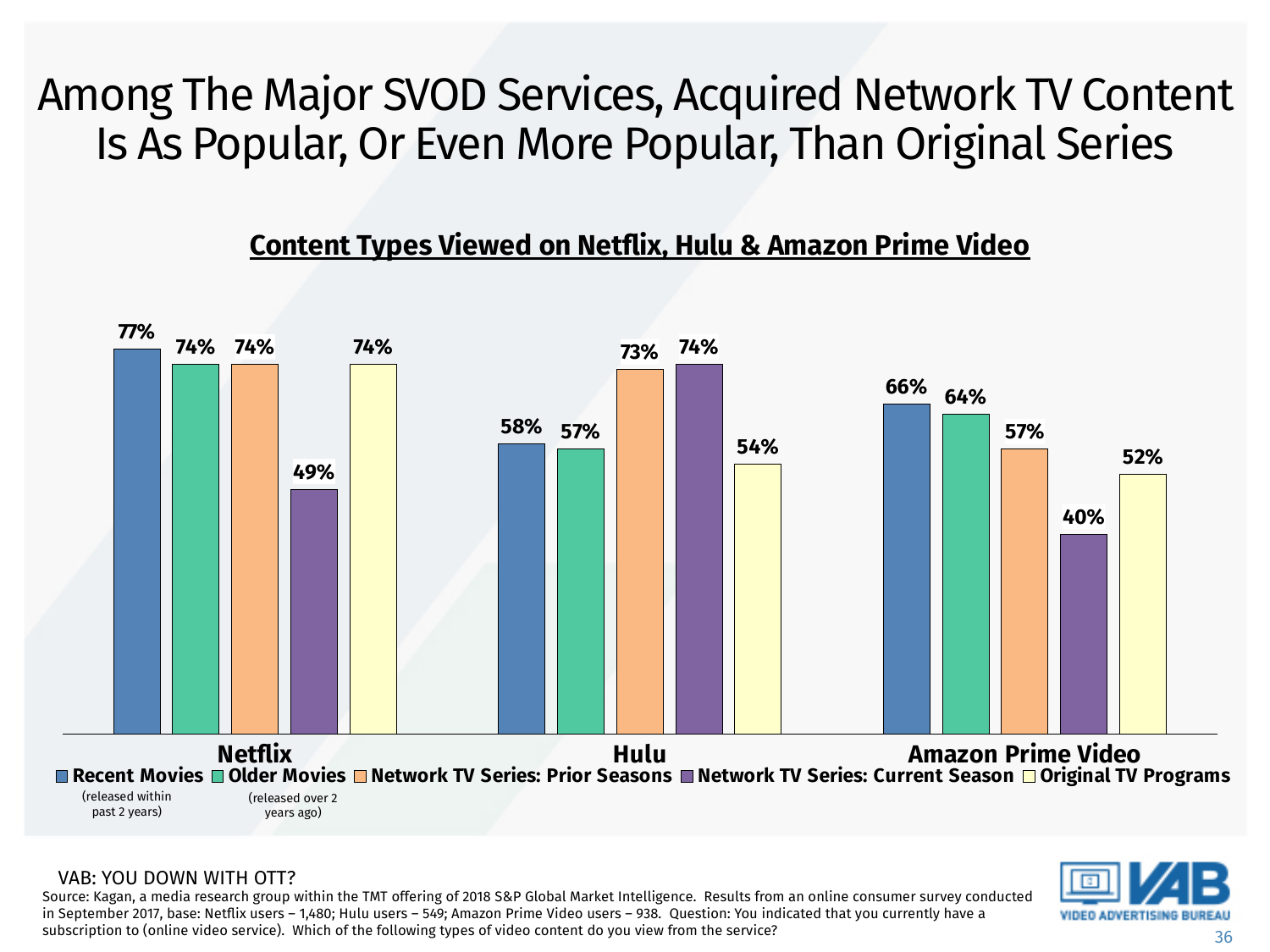

# Among The Major SVOD Services, Acquired Network TV Content Is As Popular, Or Even More Popular, Than Original Series

### Chart: Content Types Viewed on Netflix, Hulu & Amazon Prime Video

| Category | Recent Movies | Older Movies | Network TV Series: Prior Seasons | Network TV Series: Current Season | Original TV Programs |
|---|---|---|---|---|---|
| Netflix | 0.77 | 0.74 | 0.74 | 0.49 | 0.74 |
| Hulu | 0.58 | 0.57 | 0.73 | 0.74 | 0.54 |
| Amazon Prime Video | 0.66 | 0.64 | 0.57 | 0.4 | 0.52 |
(released within past 2 years)
(released over 2 years ago)
VAB: YOU DOWN WITH OTT?
Source: Kagan, a media research group within the TMT offering of 2018 S&P Global Market Intelligence.  Results from an online consumer survey conducted in September 2017, base: Netflix users – 1,480; Hulu users – 549; Amazon Prime Video users – 938.  Question: You indicated that you currently have a subscription to (online video service).  Which of the following types of video content do you view from the service?